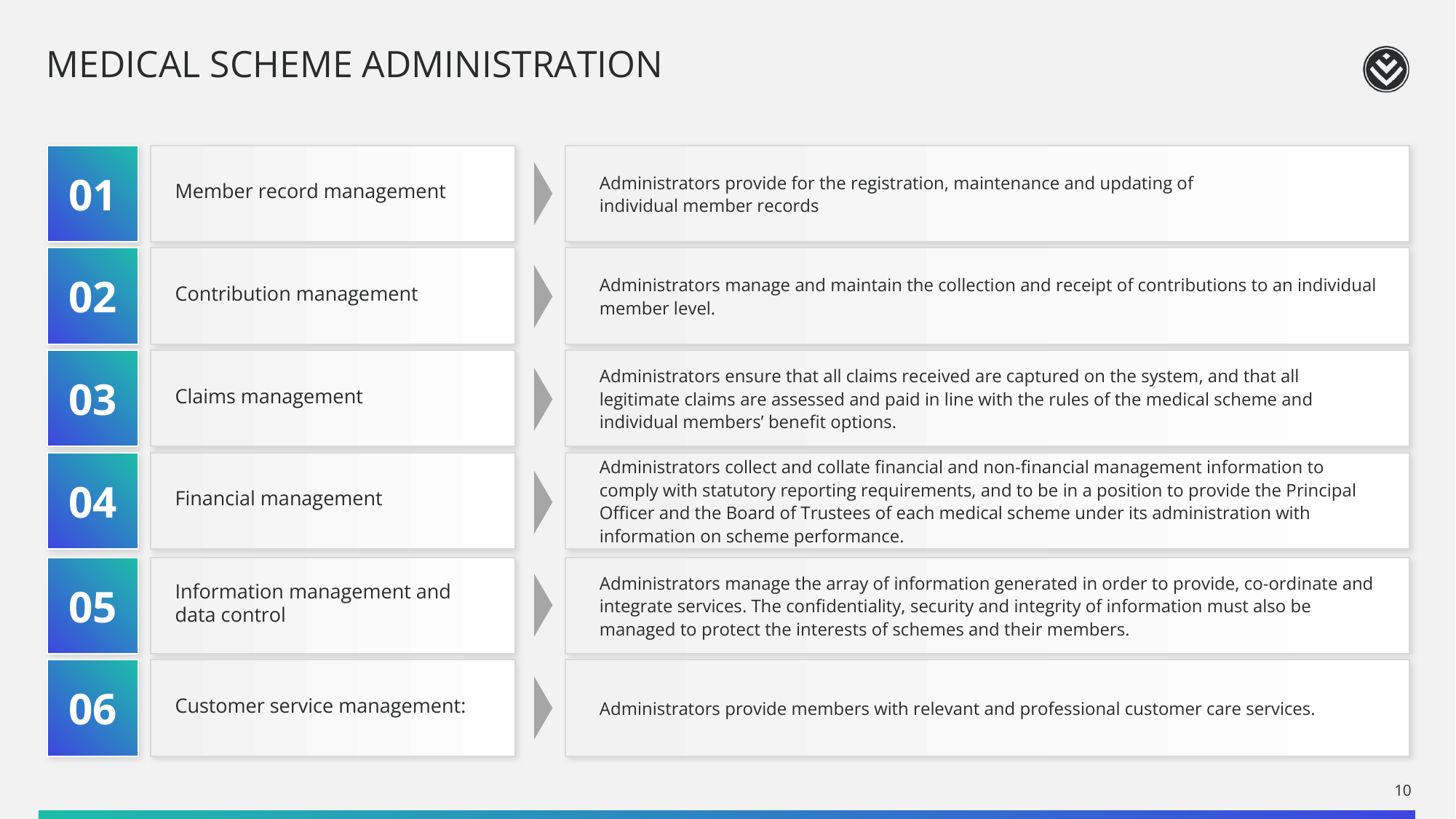

# Medical Scheme Administration

01
02
03
04
Administrators provide for the registration, maintenance and updating of
individual member records
Member record management

Administrators manage and maintain the collection and receipt of contributions to an individual member level.
Contribution management

Administrators ensure that all claims received are captured on the system, and that all legitimate claims are assessed and paid in line with the rules of the medical scheme and individual members’ benefit options.
Claims management

Administrators collect and collate financial and non-financial management information to comply with statutory reporting requirements, and to be in a position to provide the Principal Officer and the Board of Trustees of each medical scheme under its administration with information on scheme performance.
Financial management

05
06
Administrators manage the array of information generated in order to provide, co-ordinate and integrate services. The confidentiality, security and integrity of information must also be managed to protect the interests of schemes and their members.
Information management and data control

Customer service management:
Administrators provide members with relevant and professional customer care services.